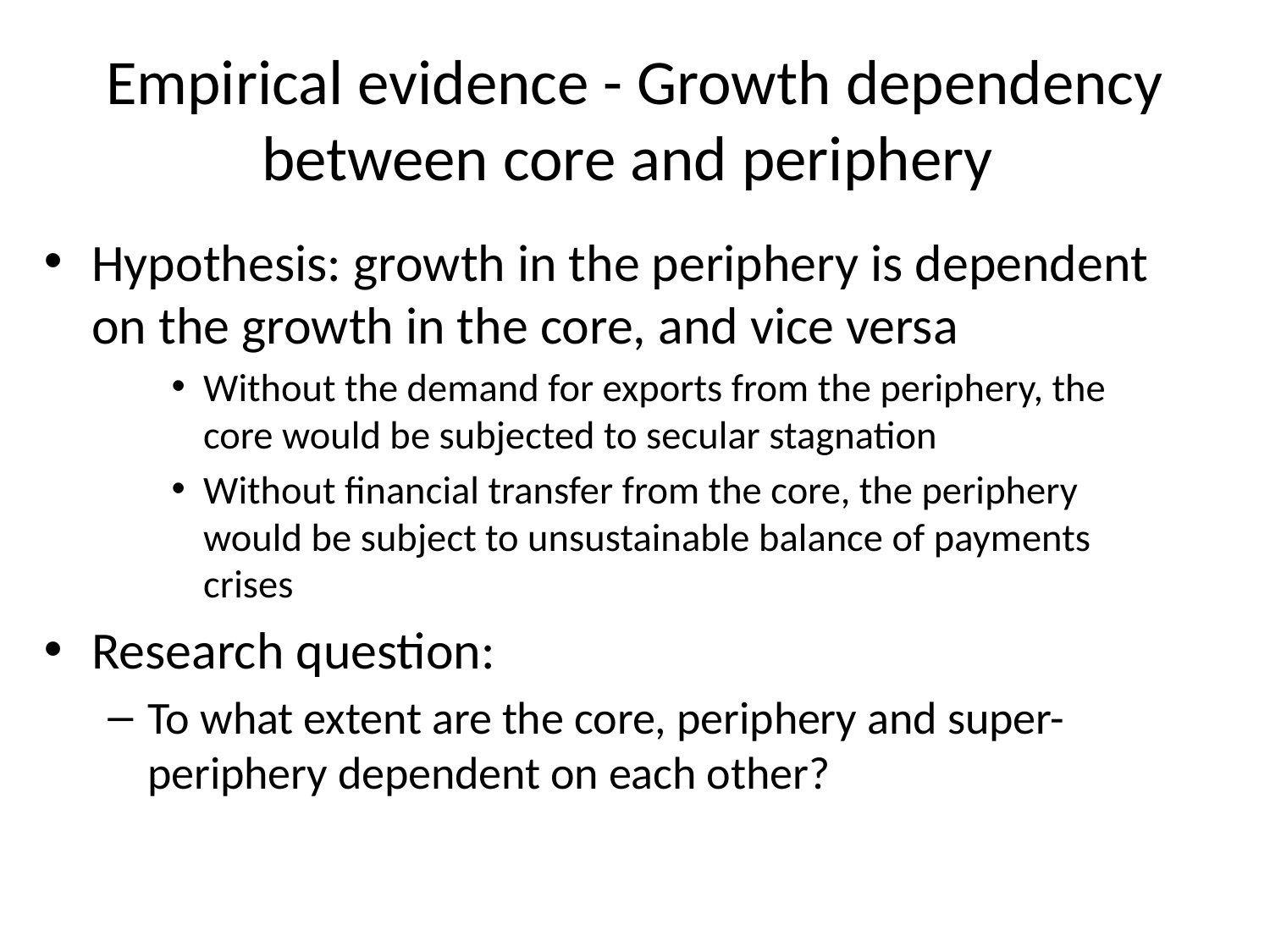

# Empirical evidence - Growth dependency between core and periphery
Hypothesis: growth in the periphery is dependent on the growth in the core, and vice versa
Without the demand for exports from the periphery, the core would be subjected to secular stagnation
Without financial transfer from the core, the periphery would be subject to unsustainable balance of payments crises
Research question:
To what extent are the core, periphery and super-periphery dependent on each other?